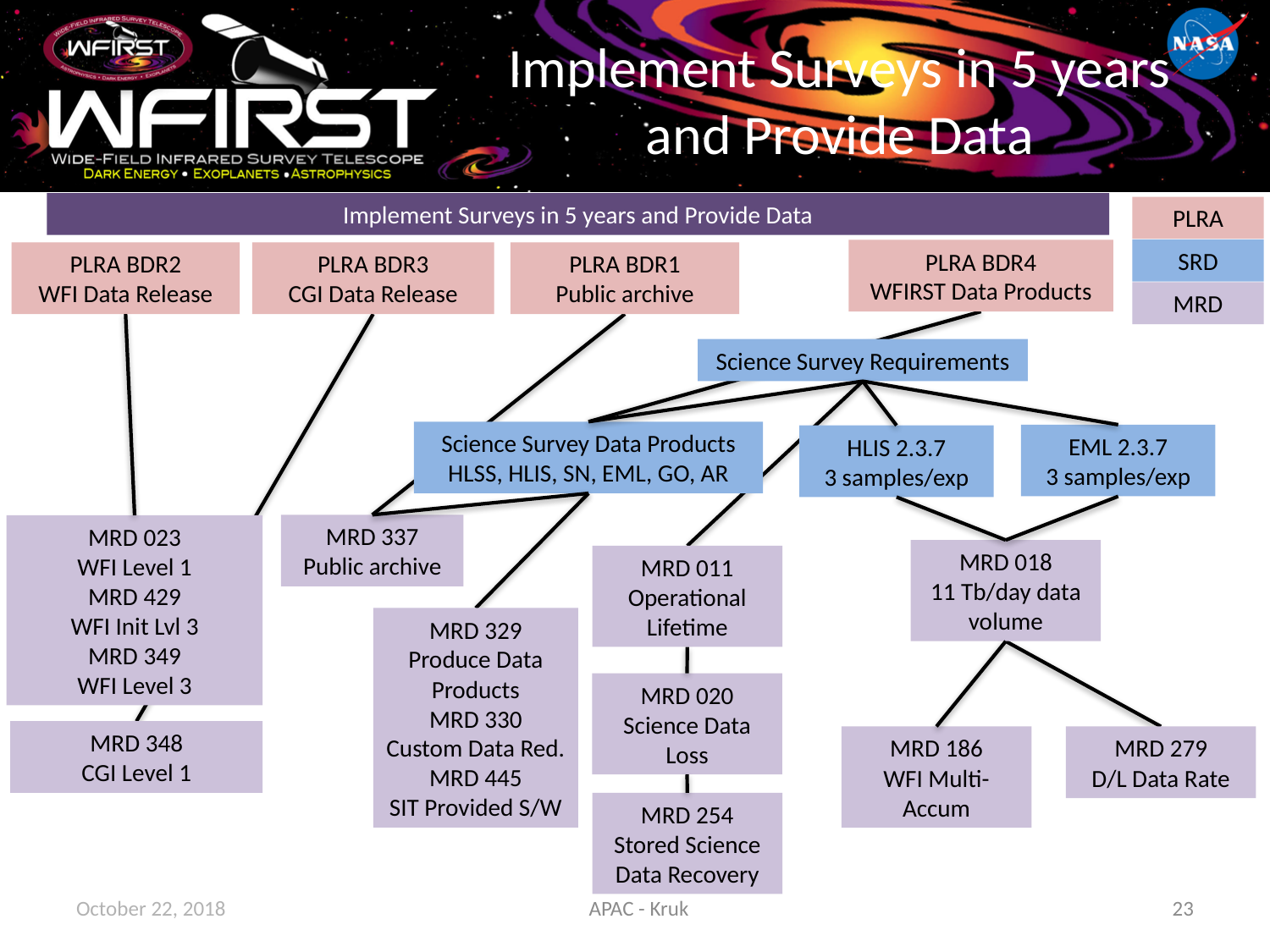

# Implement Surveys in 5 years and Provide Data
Implement Surveys in 5 years and Provide Data
PLRA
SRD
PLRA BDR4
WFIRST Data Products
PLRA BDR2
WFI Data Release
PLRA BDR3
CGI Data Release
PLRA BDR1
Public archive
MRD
Science Survey Requirements
Science Survey Data Products
HLSS, HLIS, SN, EML, GO, AR
EML 2.3.7
3 samples/exp
HLIS 2.3.7
3 samples/exp
MRD 337
Public archive
MRD 023
WFI Level 1
MRD 429
WFI Init Lvl 3
MRD 349
WFI Level 3
MRD 018
11 Tb/day data volume
MRD 011
Operational Lifetime
MRD 329
Produce Data Products
MRD 330
Custom Data Red.
MRD 445
SIT Provided S/W
MRD 020
Science Data Loss
MRD 348
CGI Level 1
MRD 186
WFI Multi-Accum
MRD 279
D/L Data Rate
MRD 254
Stored Science Data Recovery
October 22, 2018
APAC - Kruk
23